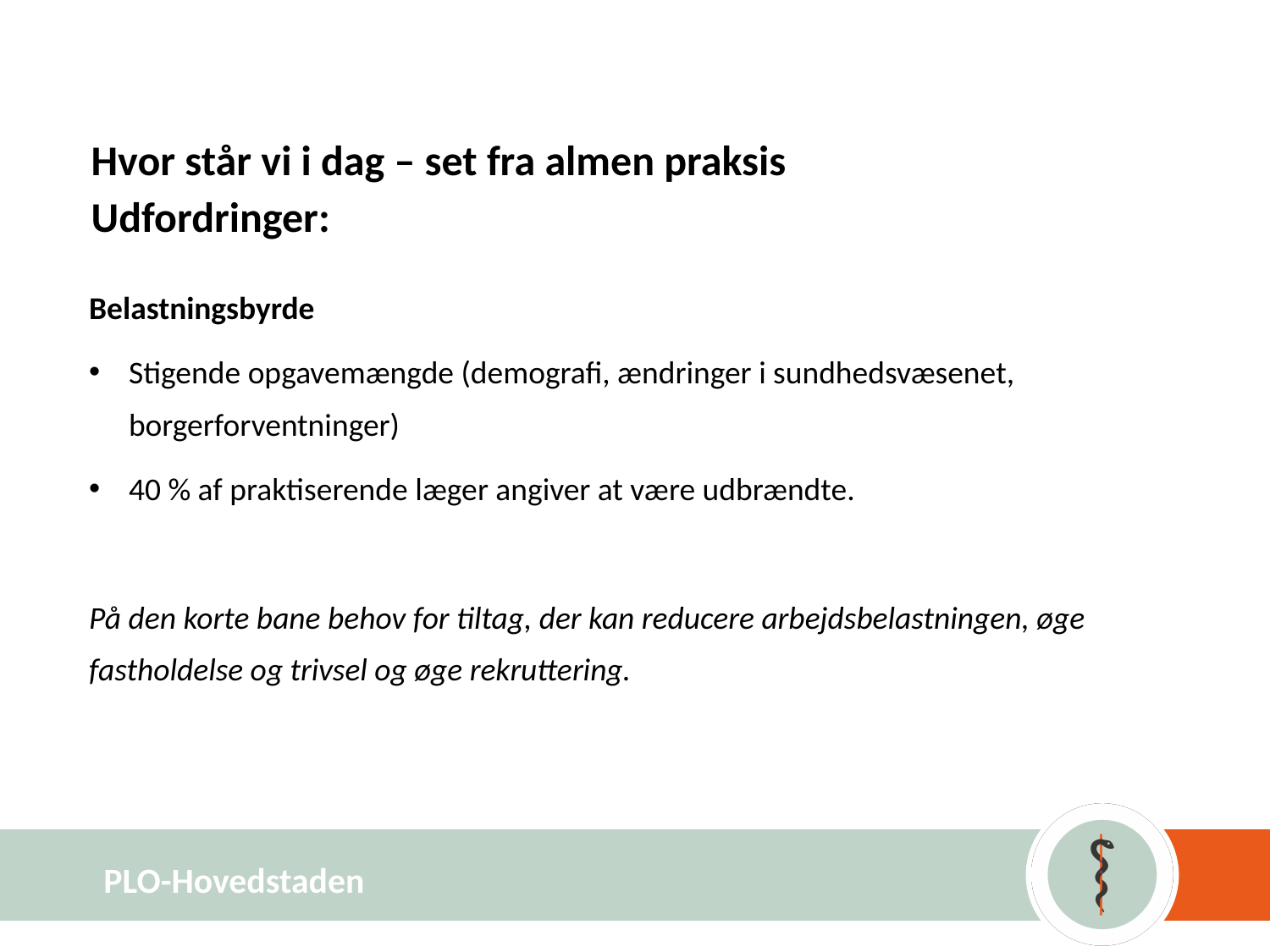

# Hvor står vi i dag – set fra almen praksis Udfordringer:
Belastningsbyrde
Stigende opgavemængde (demografi, ændringer i sundhedsvæsenet, borgerforventninger)
40 % af praktiserende læger angiver at være udbrændte.

På den korte bane behov for tiltag, der kan reducere arbejdsbelastningen, øge fastholdelse og trivsel og øge rekruttering.